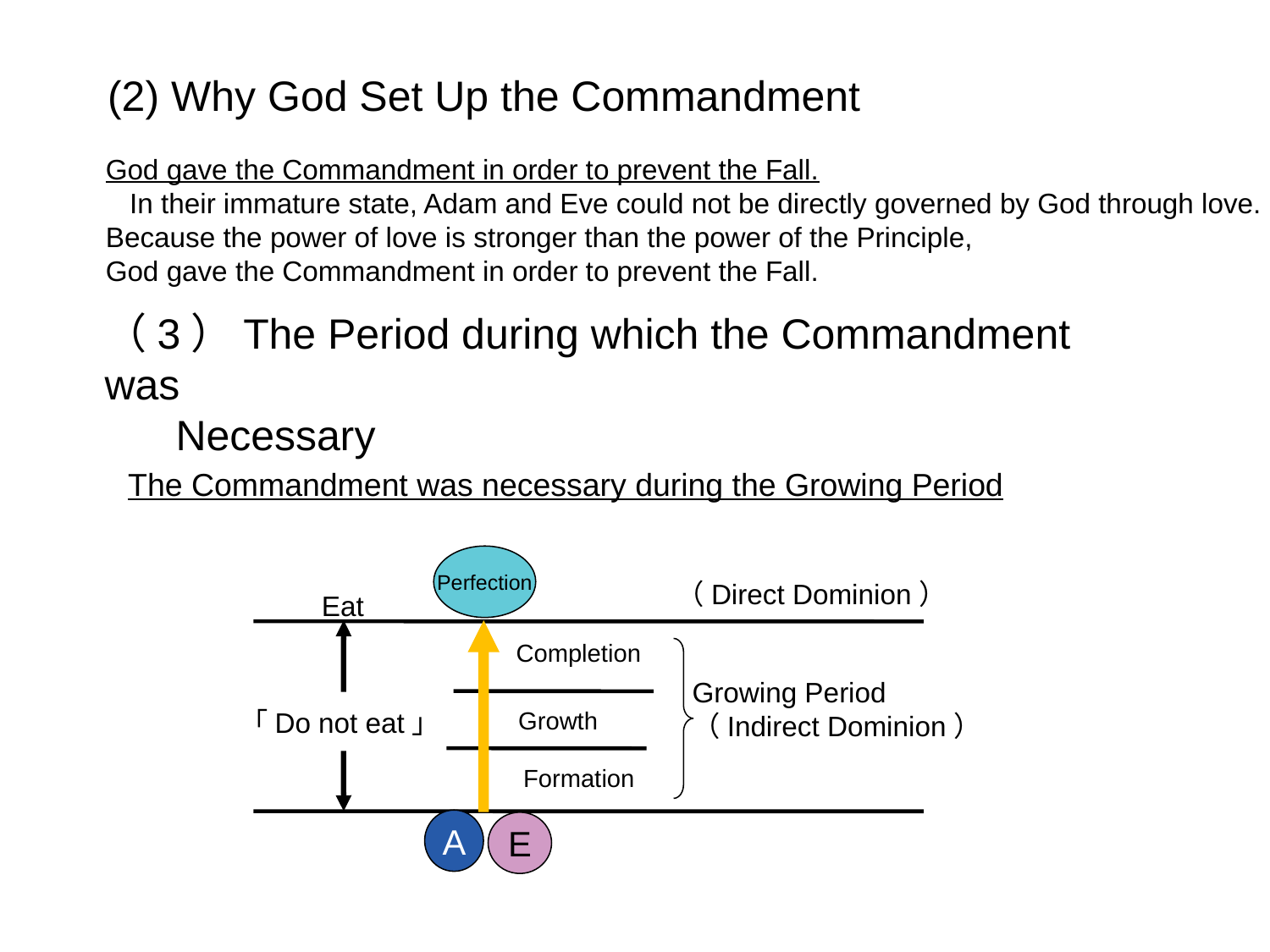

(2) Why God Set Up the Commandment
     God gave the Commandment in order to prevent the Fall.
　　In their immature state, Adam and Eve could not be directly governed by God through love.
     Because the power of love is stronger than the power of the Principle,
     God gave the Commandment in order to prevent the Fall.
（3）The Period during which the Commandment was
      Necessary
The Commandment was necessary during the Growing Period
Perfection
（Direct Dominion）
Eat

Completion

Growing Period
（Indirect Dominion）

「Do not eat」
Growth

Formation
A

E